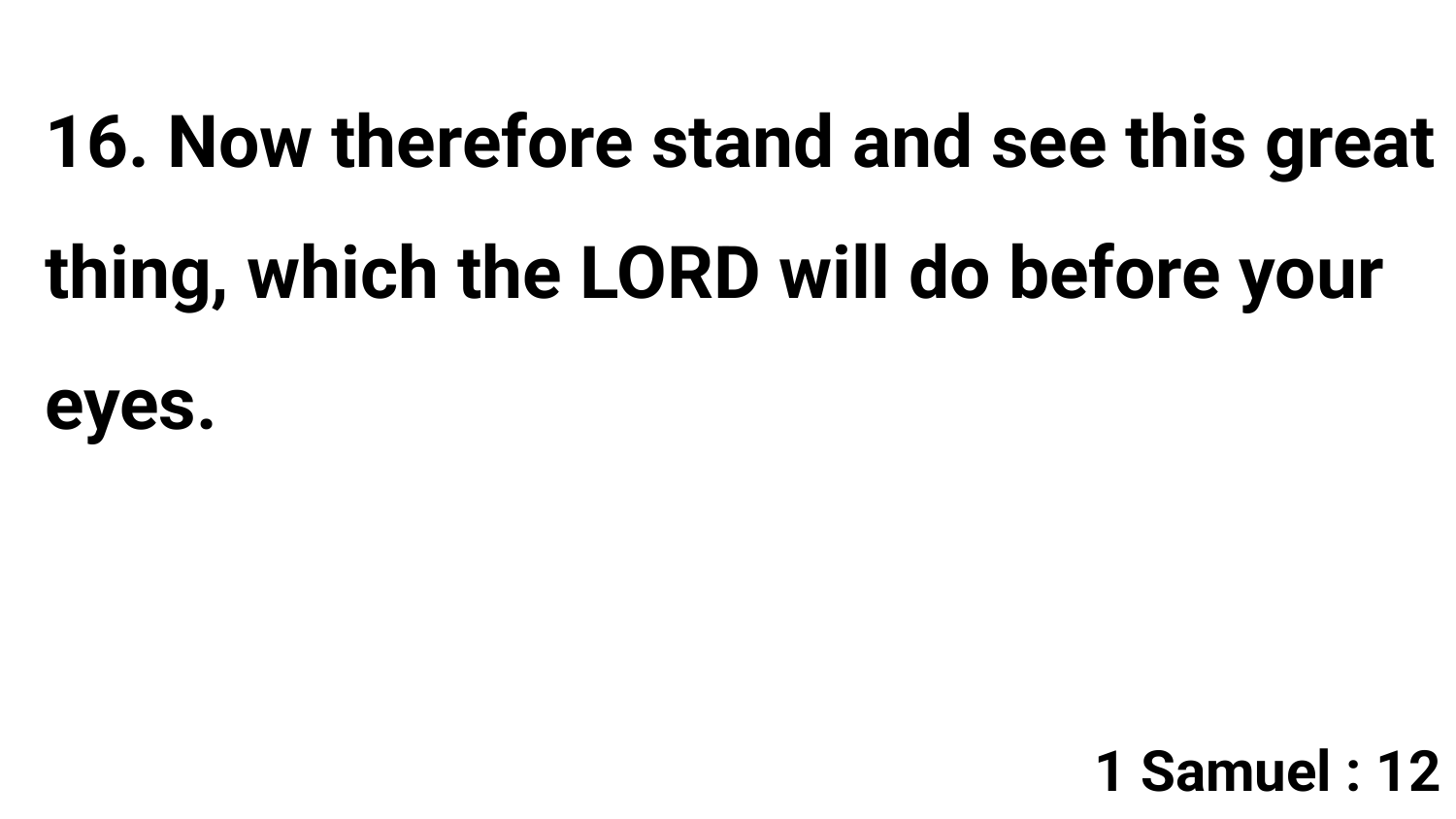

16. Now therefore stand and see this great thing, which the LORD will do before your eyes.
1 Samuel : 12